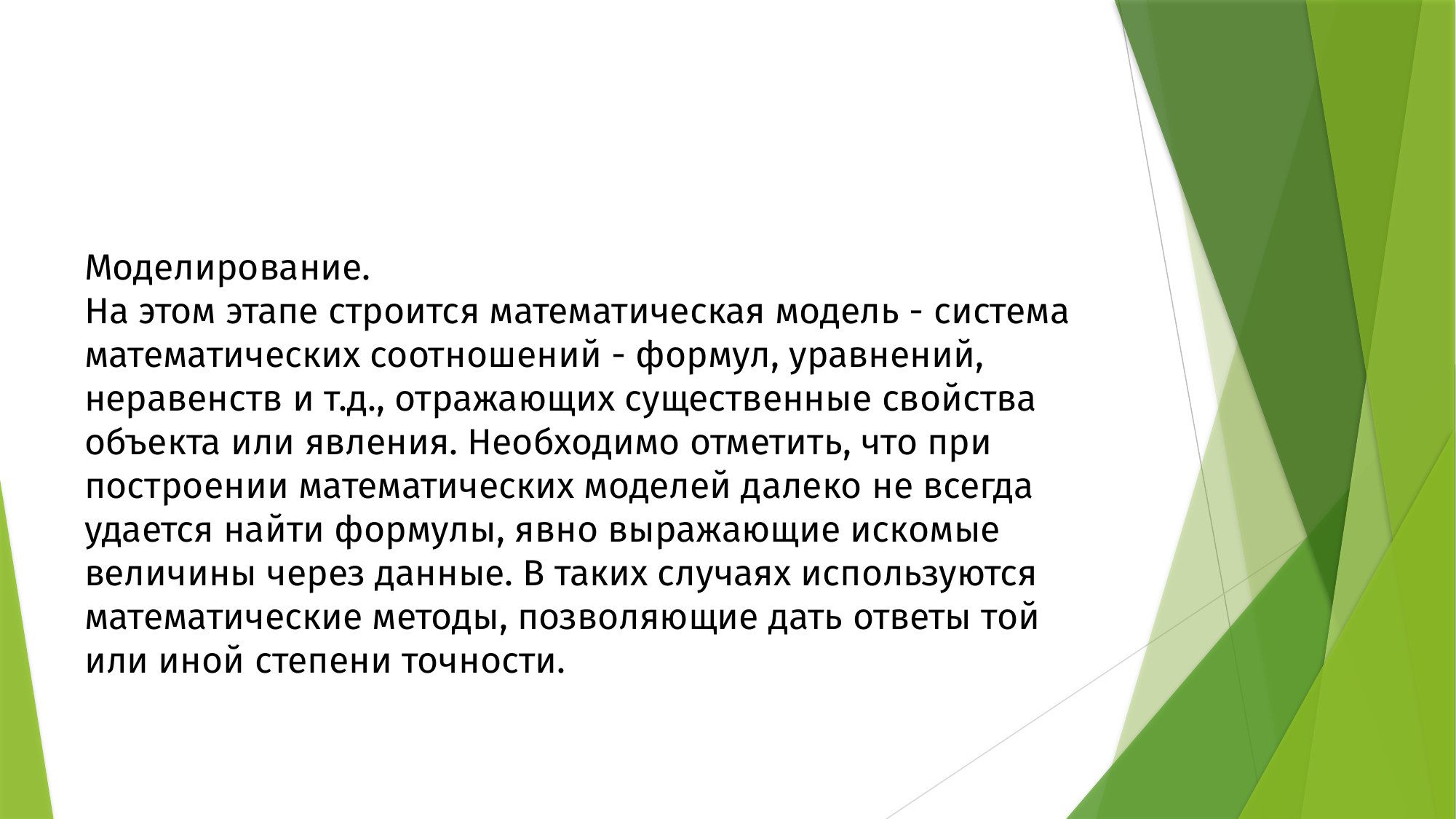

Моделирование.
На этом этапе строится математическая модель - система математических соотношений - формул, уравнений, неравенств и т.д., отражающих существенные свойства объекта или явления. Необходимо отметить, что при построении математических моделей далеко не всегда удается найти формулы, явно выражающие искомые величины через данные. В таких случаях используются математические методы, позволяющие дать ответы той или иной степени точности.